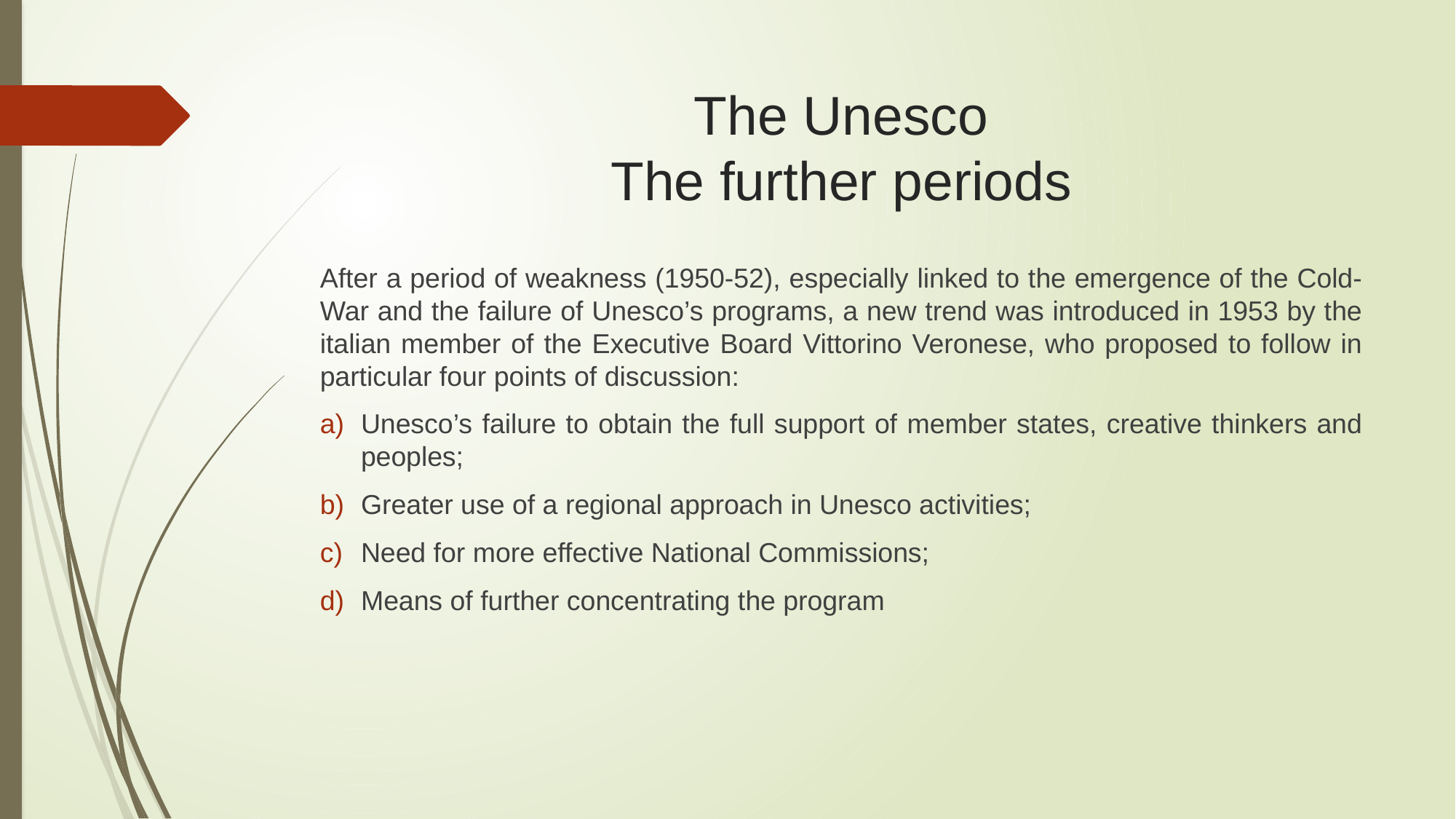

# The Unesco The further periods
After a period of weakness (1950-52), especially linked to the emergence of the Cold-War and the failure of Unesco’s programs, a new trend was introduced in 1953 by the italian member of the Executive Board Vittorino Veronese, who proposed to follow in particular four points of discussion:
Unesco’s failure to obtain the full support of member states, creative thinkers and peoples;
Greater use of a regional approach in Unesco activities;
Need for more effective National Commissions;
Means of further concentrating the program